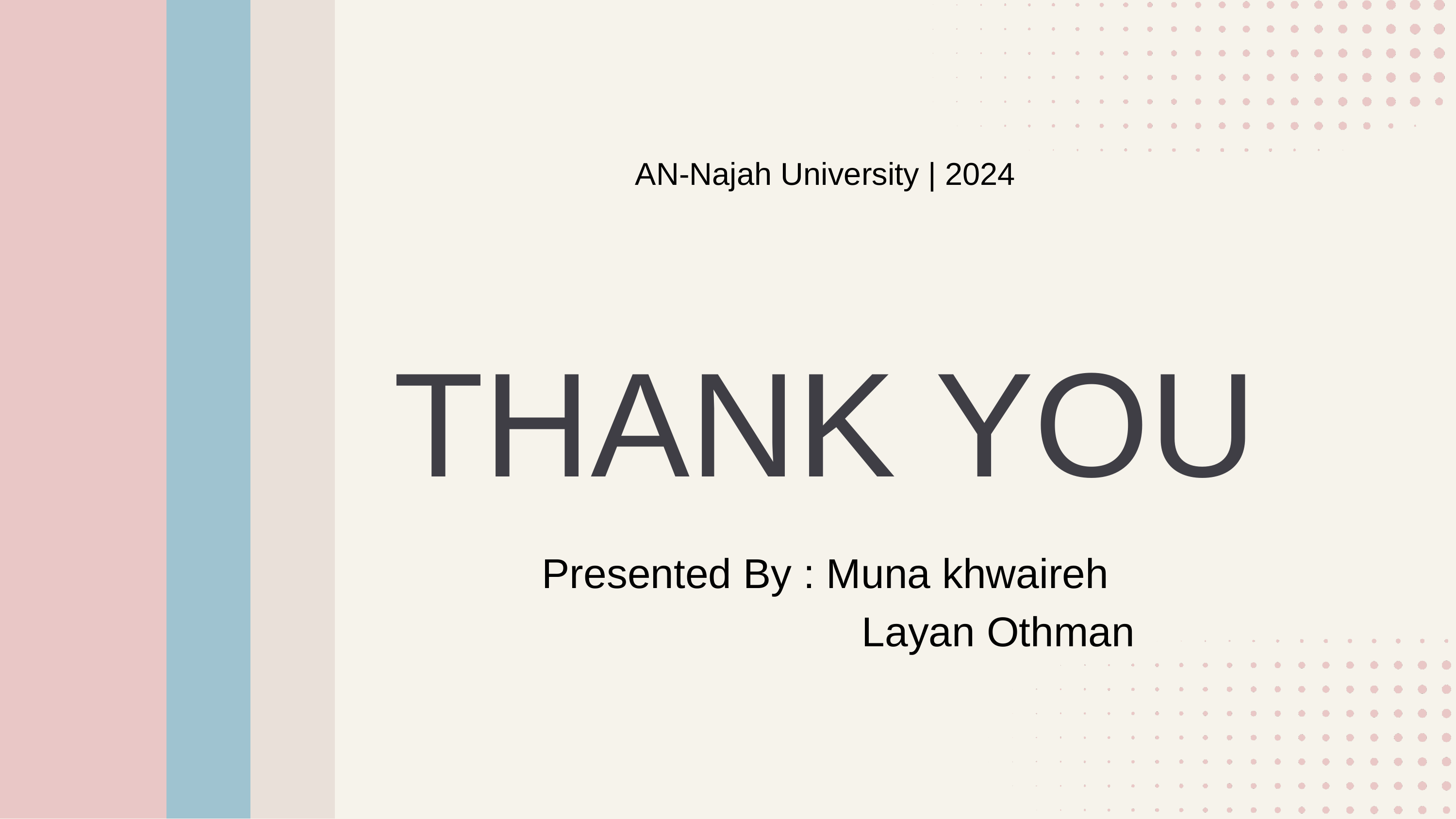

AN-Najah University | 2024
THANK YOU
Presented By : Muna khwaireh
                              Layan Othman